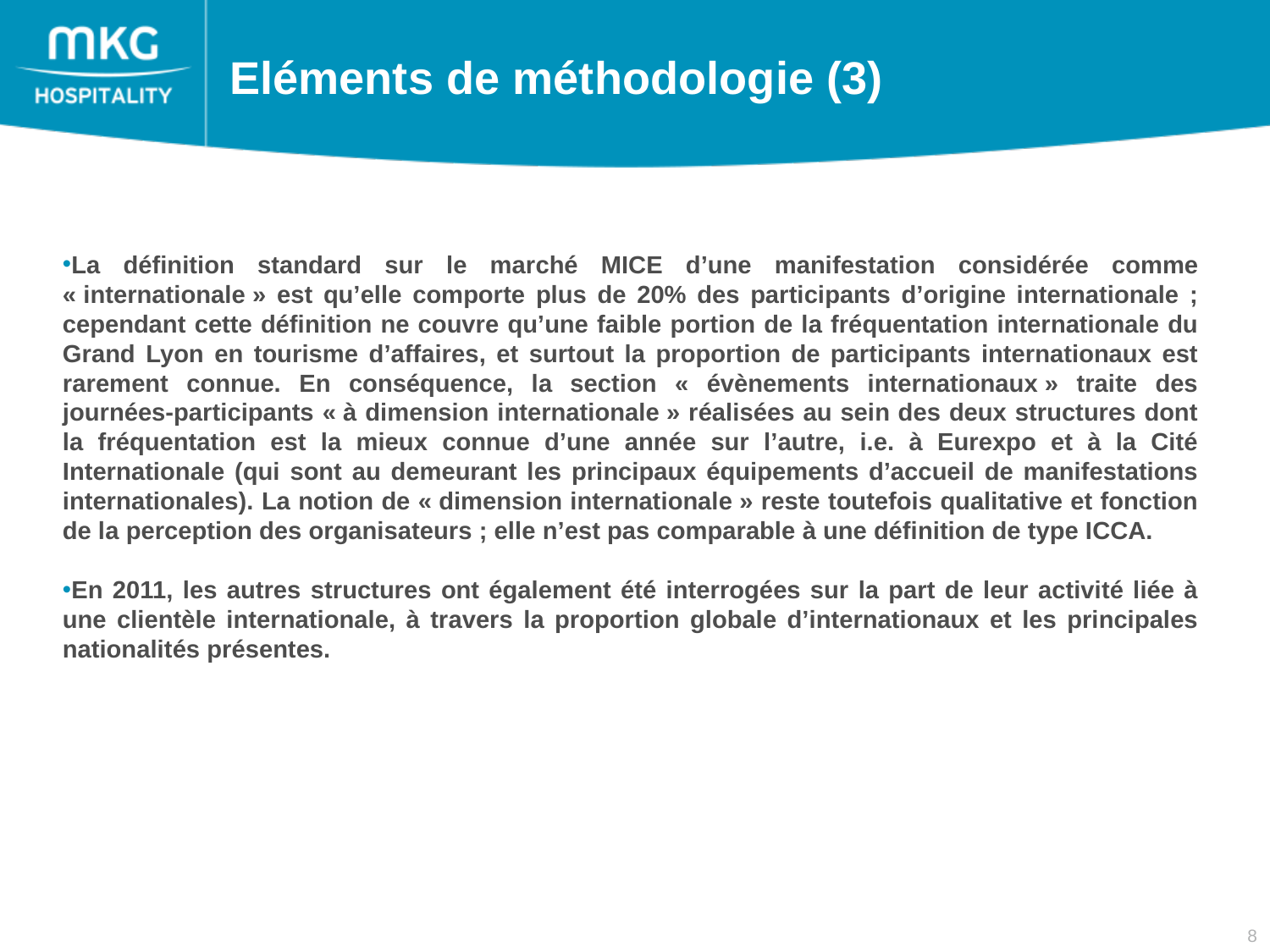

Eléments de méthodologie (3)

La définition standard sur le marché MICE d’une manifestation considérée comme « internationale » est qu’elle comporte plus de 20% des participants d’origine internationale ; cependant cette définition ne couvre qu’une faible portion de la fréquentation internationale du Grand Lyon en tourisme d’affaires, et surtout la proportion de participants internationaux est rarement connue. En conséquence, la section « évènements internationaux » traite des journées-participants « à dimension internationale » réalisées au sein des deux structures dont la fréquentation est la mieux connue d’une année sur l’autre, i.e. à Eurexpo et à la Cité Internationale (qui sont au demeurant les principaux équipements d’accueil de manifestations internationales). La notion de « dimension internationale » reste toutefois qualitative et fonction de la perception des organisateurs ; elle n’est pas comparable à une définition de type ICCA.

En 2011, les autres structures ont également été interrogées sur la part de leur activité liée à une clientèle internationale, à travers la proportion globale d’internationaux et les principales nationalités présentes.